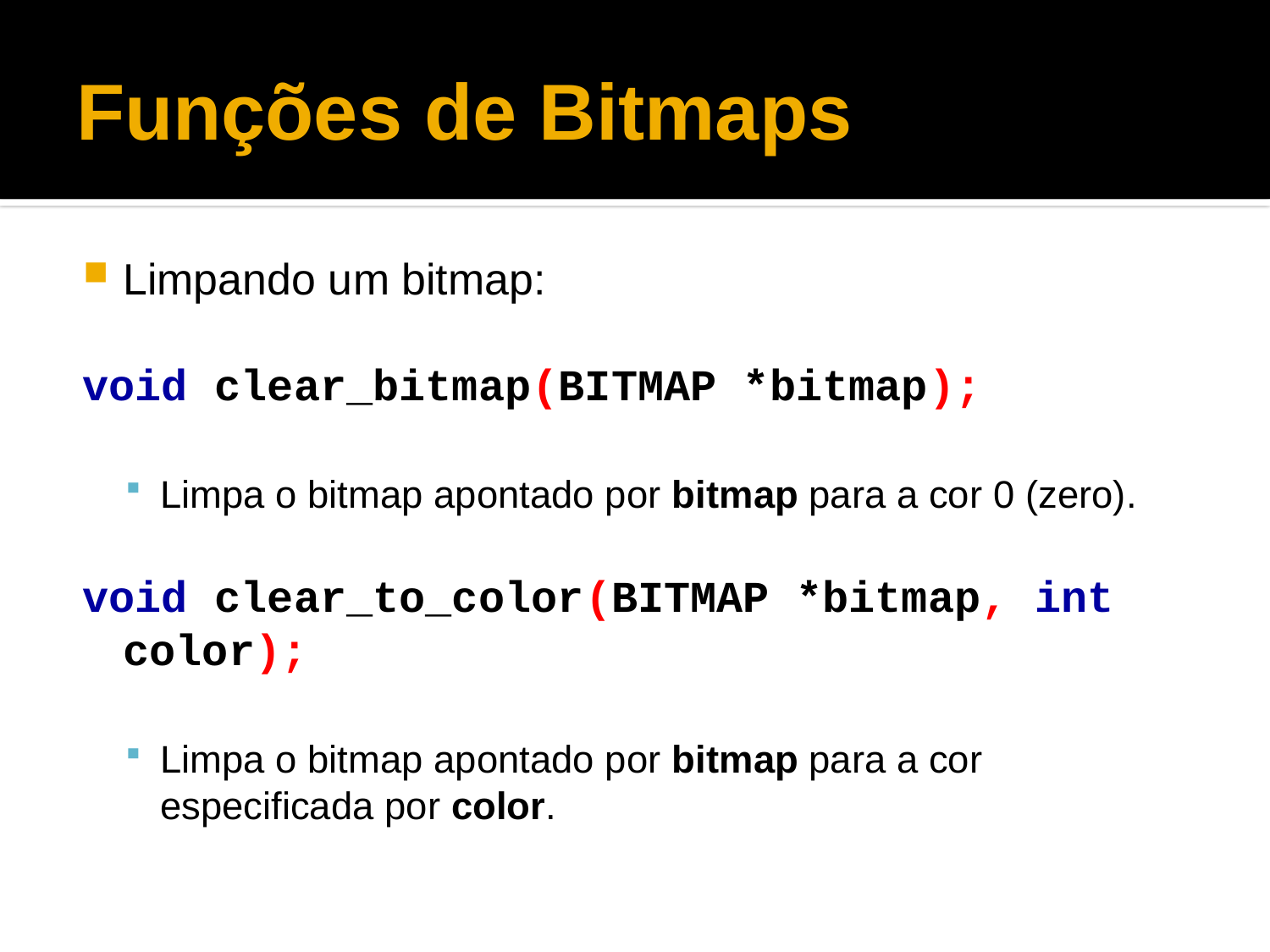

# Funções de Bitmaps
Limpando um bitmap:

void clear_bitmap(BITMAP *bitmap);

Limpa o bitmap apontado por bitmap para a cor 0 (zero).

void clear_to_color(BITMAP *bitmap, int color);

Limpa o bitmap apontado por bitmap para a cor especificada por color.